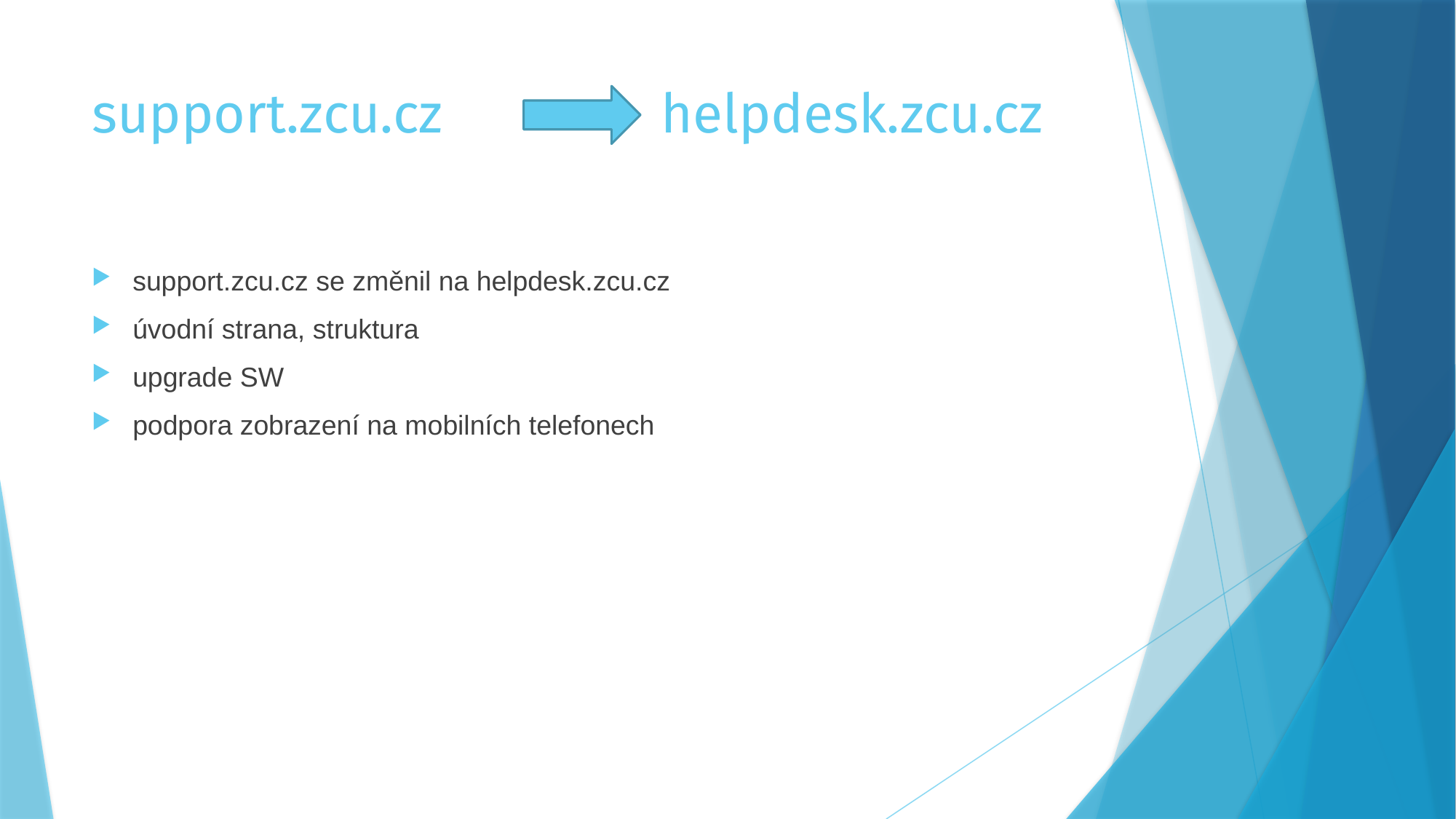

# support.zcu.cz               helpdesk.zcu.cz

support.zcu.cz se změnil na helpdesk.zcu.cz
úvodní strana, struktura
upgrade SW
podpora zobrazení na mobilních telefonech